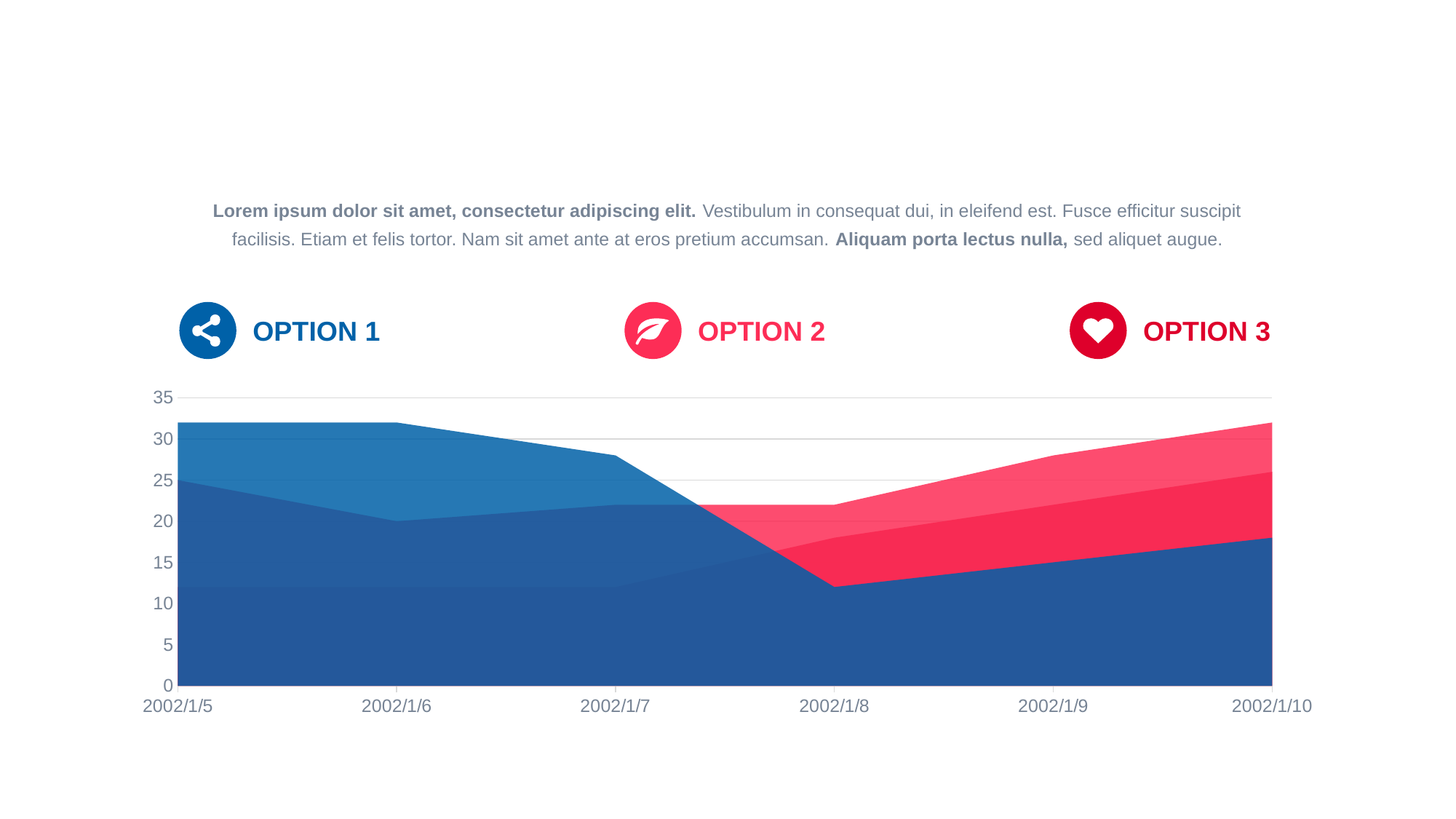

Lorem ipsum dolor sit amet, consectetur adipiscing elit. Vestibulum in consequat dui, in eleifend est. Fusce efficitur suscipit facilisis. Etiam et felis tortor. Nam sit amet ante at eros pretium accumsan. Aliquam porta lectus nulla, sed aliquet augue.

OPTION 1
OPTION 2
OPTION 3

### Chart

| Category | Series 1 | Series 2 | Series 3 |
|---|---|---|---|
| 37261 | 32.0 | 25.0 | 12.0 |
| 37262 | 32.0 | 20.0 | 12.0 |
| 37263 | 28.0 | 22.0 | 12.0 |
| 37264 | 12.0 | 22.0 | 18.0 |
| 37265 | 15.0 | 28.0 | 22.0 |
| 37266 | 18.0 | 32.0 | 26.0 |